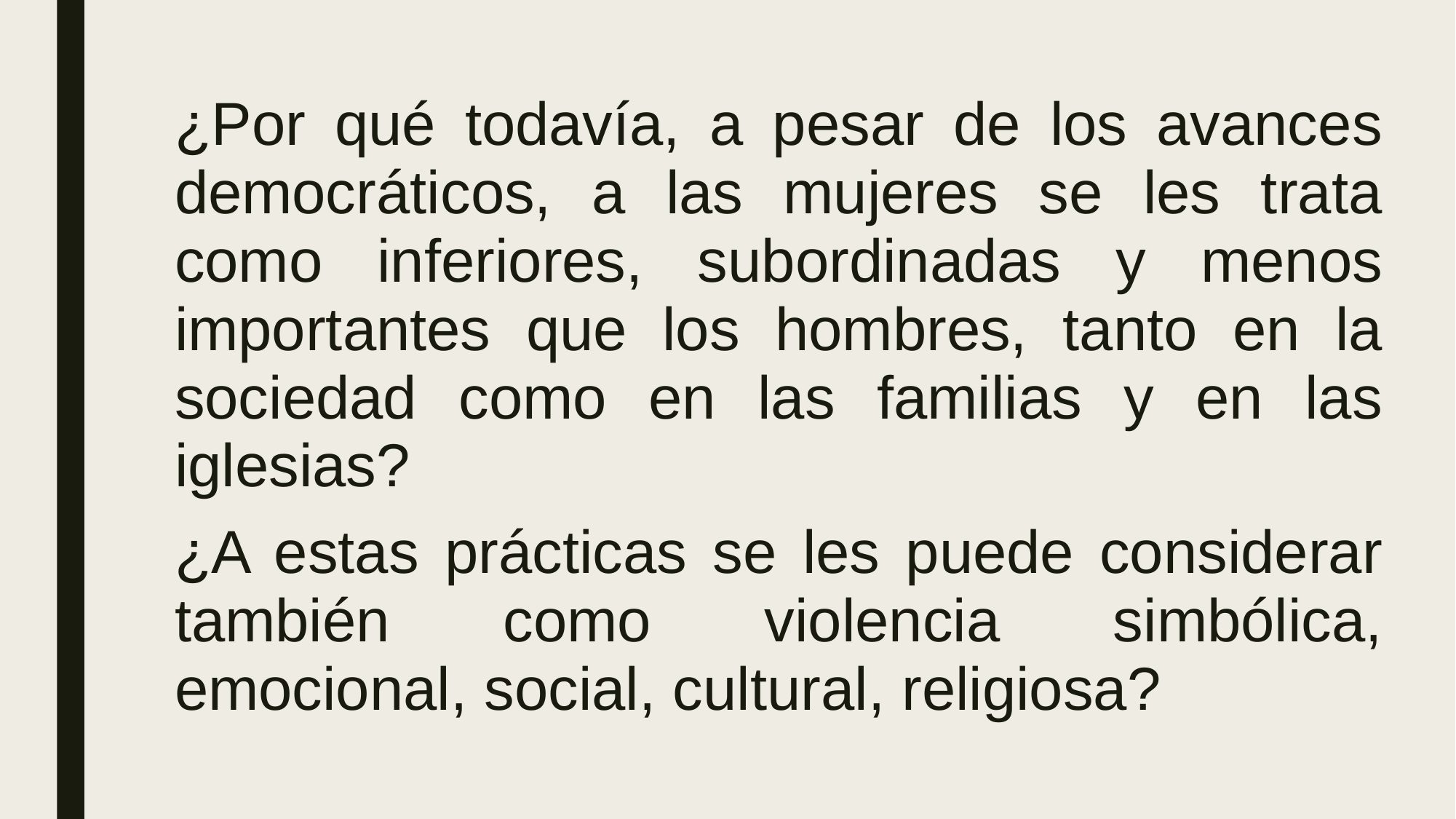

¿Por qué todavía, a pesar de los avances democráticos, a las mujeres se les trata como inferiores, subordinadas y menos importantes que los hombres, tanto en la sociedad como en las familias y en las iglesias?
¿A estas prácticas se les puede considerar también como violencia simbólica, emocional, social, cultural, religiosa?